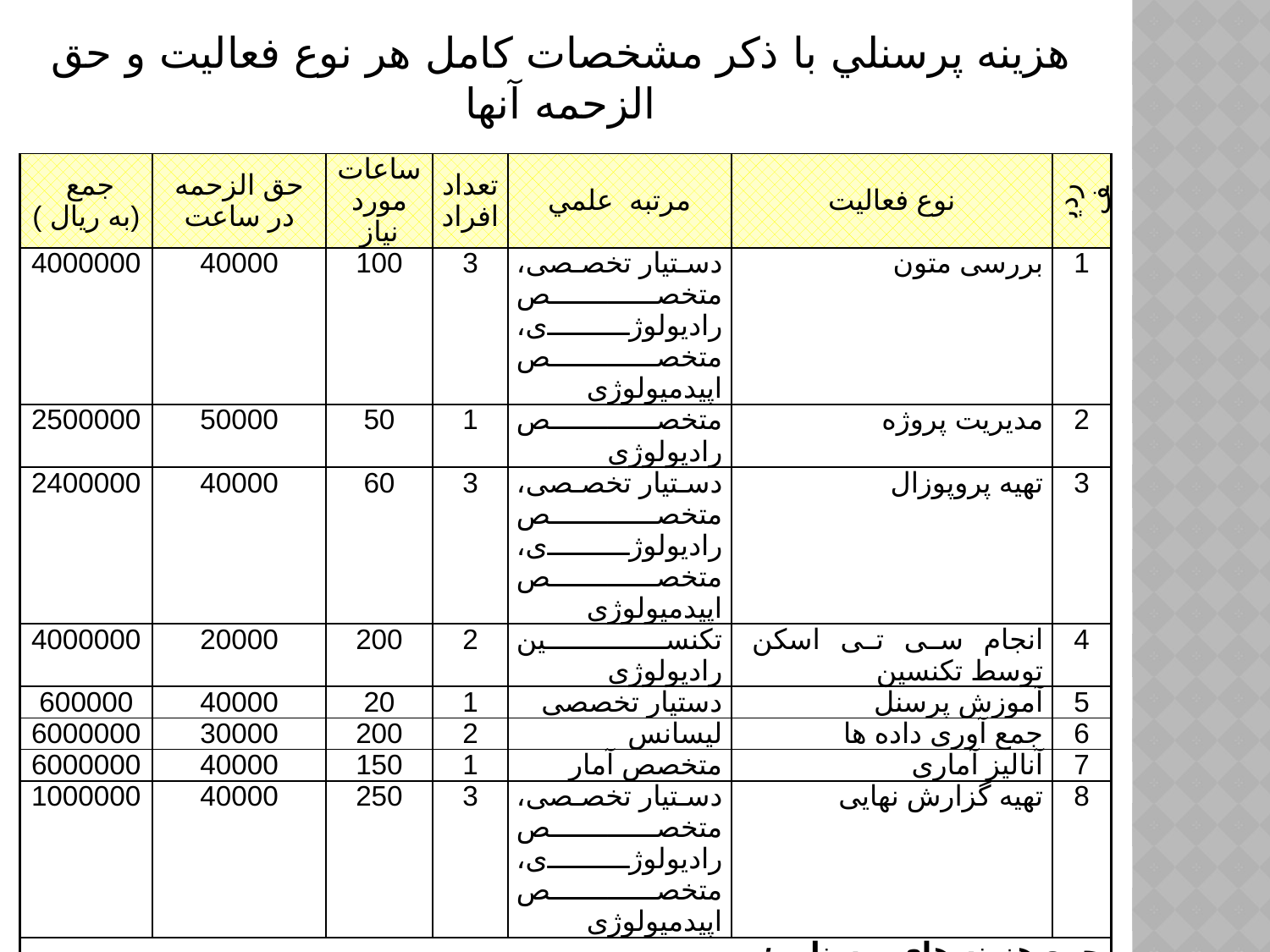

هزينه پرسنلي با ذكر مشخصات كامل هر نوع فعاليت و حق الزحمه آنها
| جمع (به ريال ) | حق الزحمه در ساعت | ساعات مورد نياز | تعداد افراد | مرتبه علمي | نوع فعاليت | رديف |
| --- | --- | --- | --- | --- | --- | --- |
| 4000000 | 40000 | 100 | 3 | دستیار تخصصی، متخصص رادیولوژی، متخصص اپیدمیولوژی | بررسی متون | 1 |
| 2500000 | 50000 | 50 | 1 | متخصص رادیولوژی | مدیریت پروژه | 2 |
| 2400000 | 40000 | 60 | 3 | دستیار تخصصی، متخصص رادیولوژی، متخصص اپیدمیولوژی | تهیه پروپوزال | 3 |
| 4000000 | 20000 | 200 | 2 | تکنسین رادیولوژی | انجام سی تی اسکن توسط تکنسین | 4 |
| 600000 | 40000 | 20 | 1 | دستیار تخصصی | آموزش پرسنل | 5 |
| 6000000 | 30000 | 200 | 2 | لیسانس | جمع آوری داده ها | 6 |
| 6000000 | 40000 | 150 | 1 | متخصص آمار | آنالیز آماری | 7 |
| 1000000 | 40000 | 250 | 3 | دستیار تخصصی، متخصص رادیولوژی، متخصص اپیدمیولوژی | تهیه گزارش نهایی | 8 |
| جمع هزينه هاي پرسنلي : 2650000 |  |  |  |  |  |  |